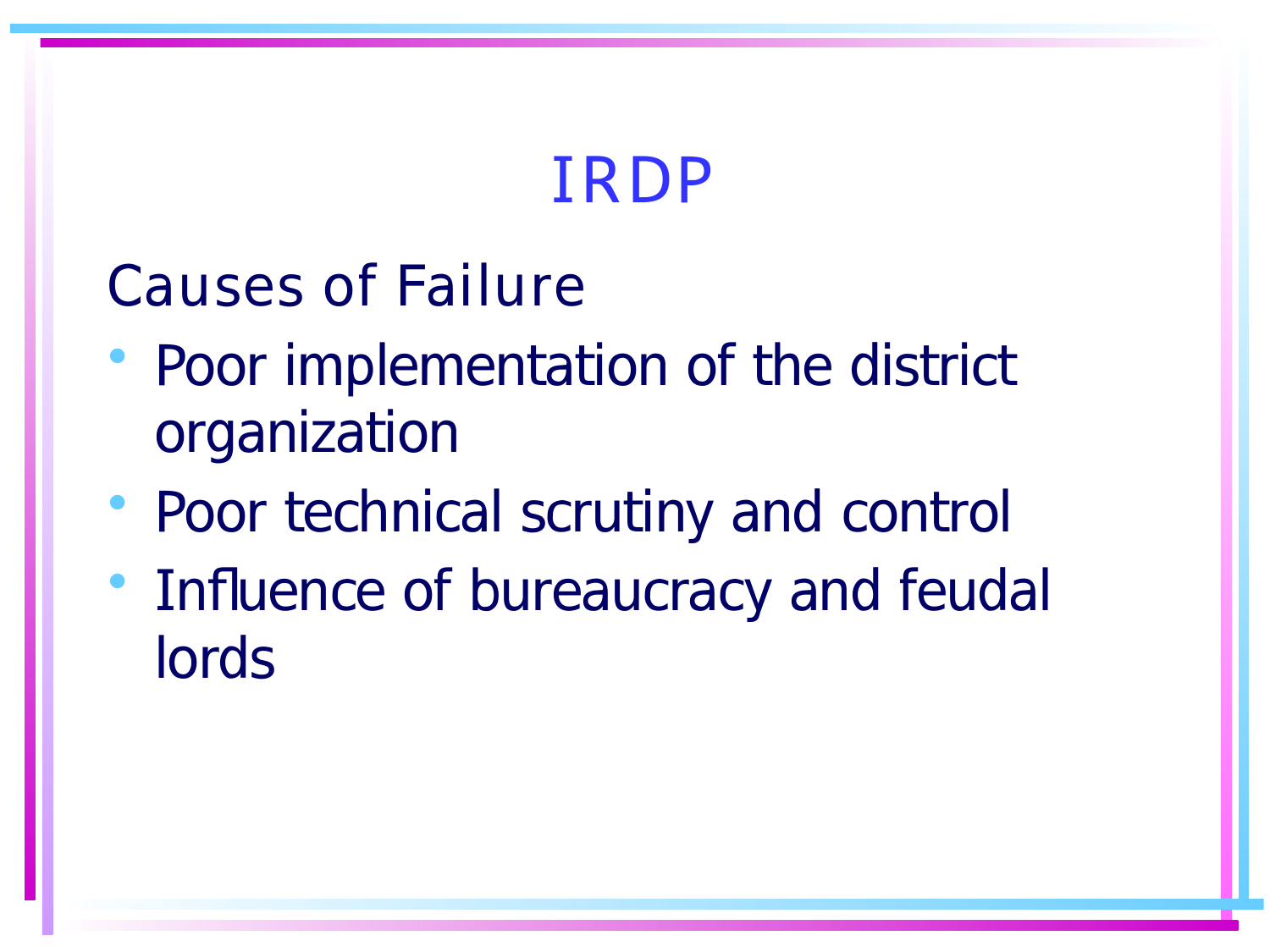

# IRDP
Causes of Failure
Poor implementation of the district organization
Poor technical scrutiny and control
Influence of bureaucracy and feudal lords